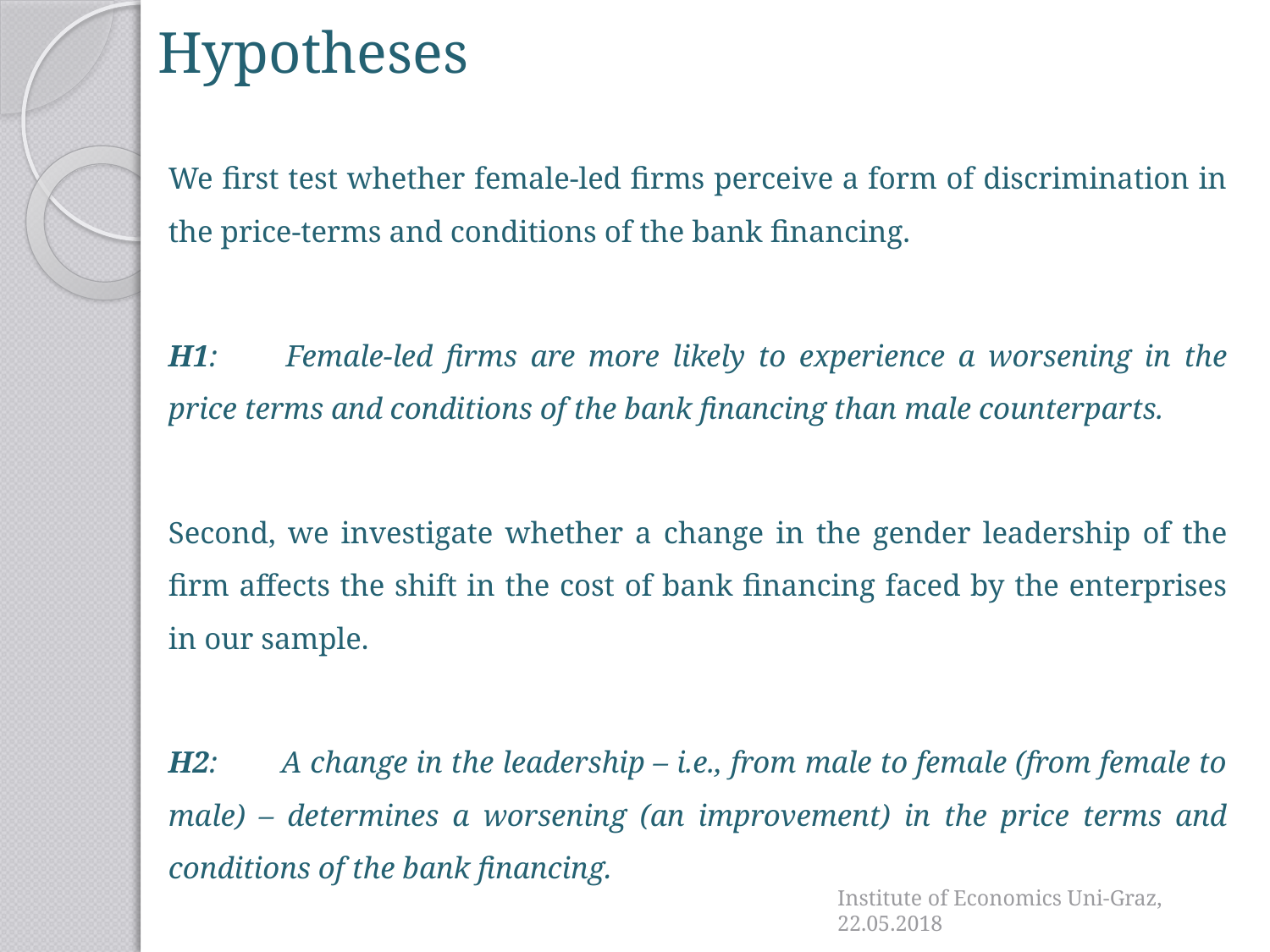

# Hypotheses
We first test whether female-led firms perceive a form of discrimination in the price-terms and conditions of the bank financing.

H1: 	Female-led firms are more likely to experience a worsening in the price terms and conditions of the bank financing than male counterparts.

Second, we investigate whether a change in the gender leadership of the firm affects the shift in the cost of bank financing faced by the enterprises in our sample.

H2: 	A change in the leadership – i.e., from male to female (from female to male) – determines a worsening (an improvement) in the price terms and conditions of the bank financing.

Institute of Economics Uni-Graz, 22.05.2018